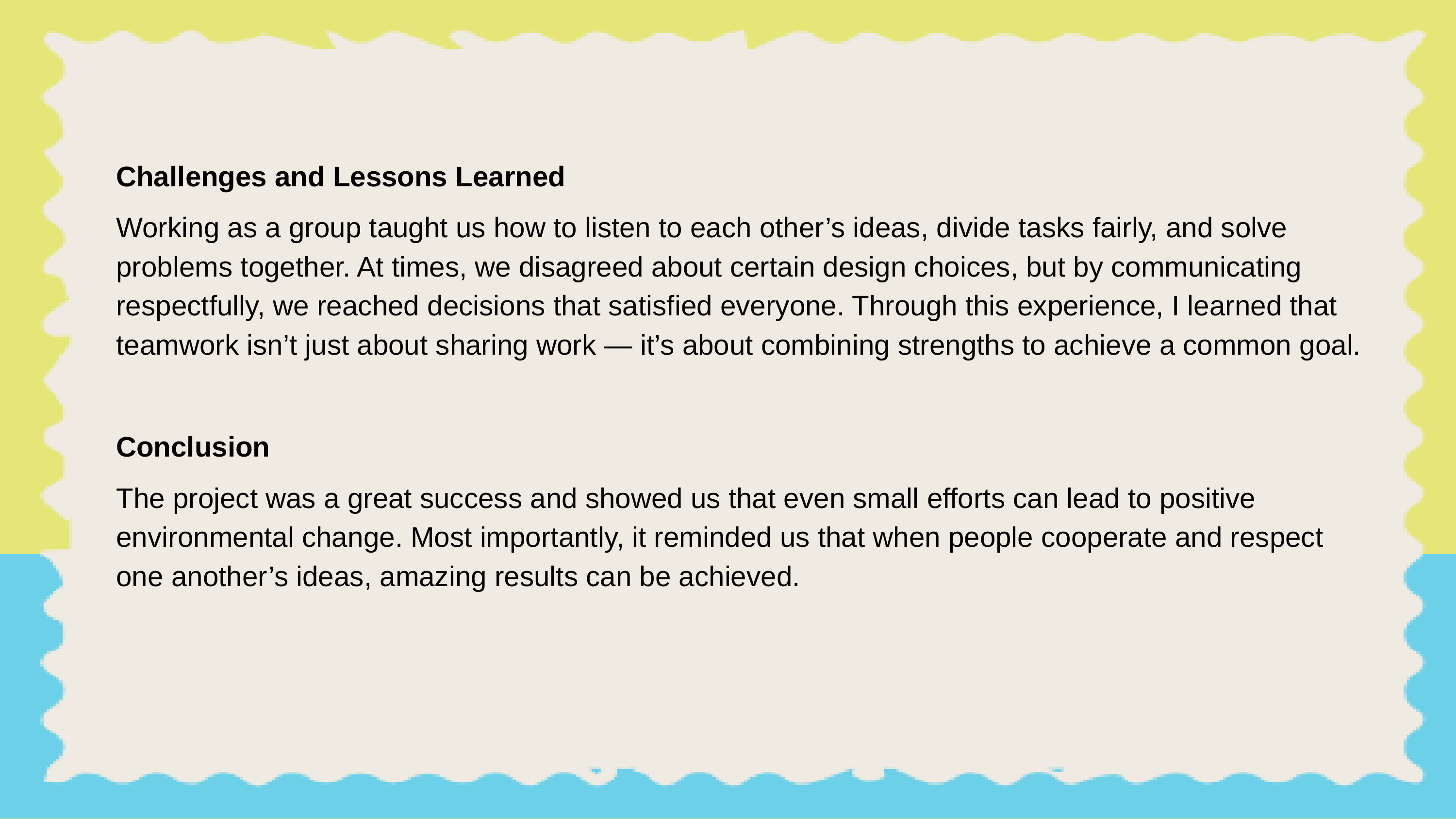

Challenges and Lessons Learned
Working as a group taught us how to listen to each other’s ideas, divide tasks fairly, and solve problems together. At times, we disagreed about certain design choices, but by communicating respectfully, we reached decisions that satisfied everyone. Through this experience, I learned that teamwork isn’t just about sharing work — it’s about combining strengths to achieve a common goal.

Conclusion
The project was a great success and showed us that even small efforts can lead to positive environmental change. Most importantly, it reminded us that when people cooperate and respect one another’s ideas, amazing results can be achieved.